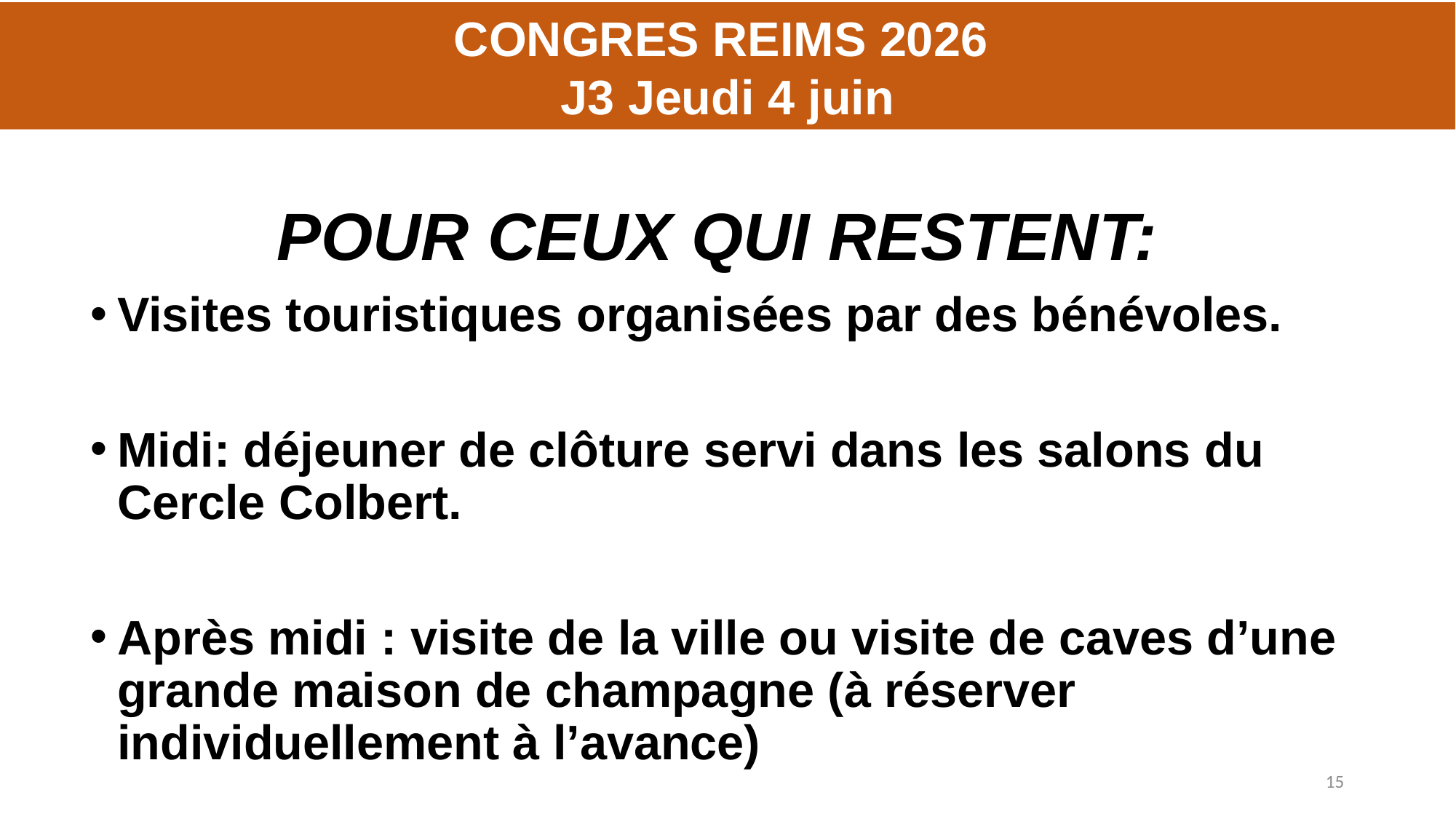

CONGRES REIMS 2026
J3 Jeudi 4 juin
#

POUR CEUX QUI RESTENT:
Visites touristiques organisées par des bénévoles.

Midi: déjeuner de clôture servi dans les salons du Cercle Colbert.

Après midi : visite de la ville ou visite de caves d’une grande maison de champagne (à réserver individuellement à l’avance)
15